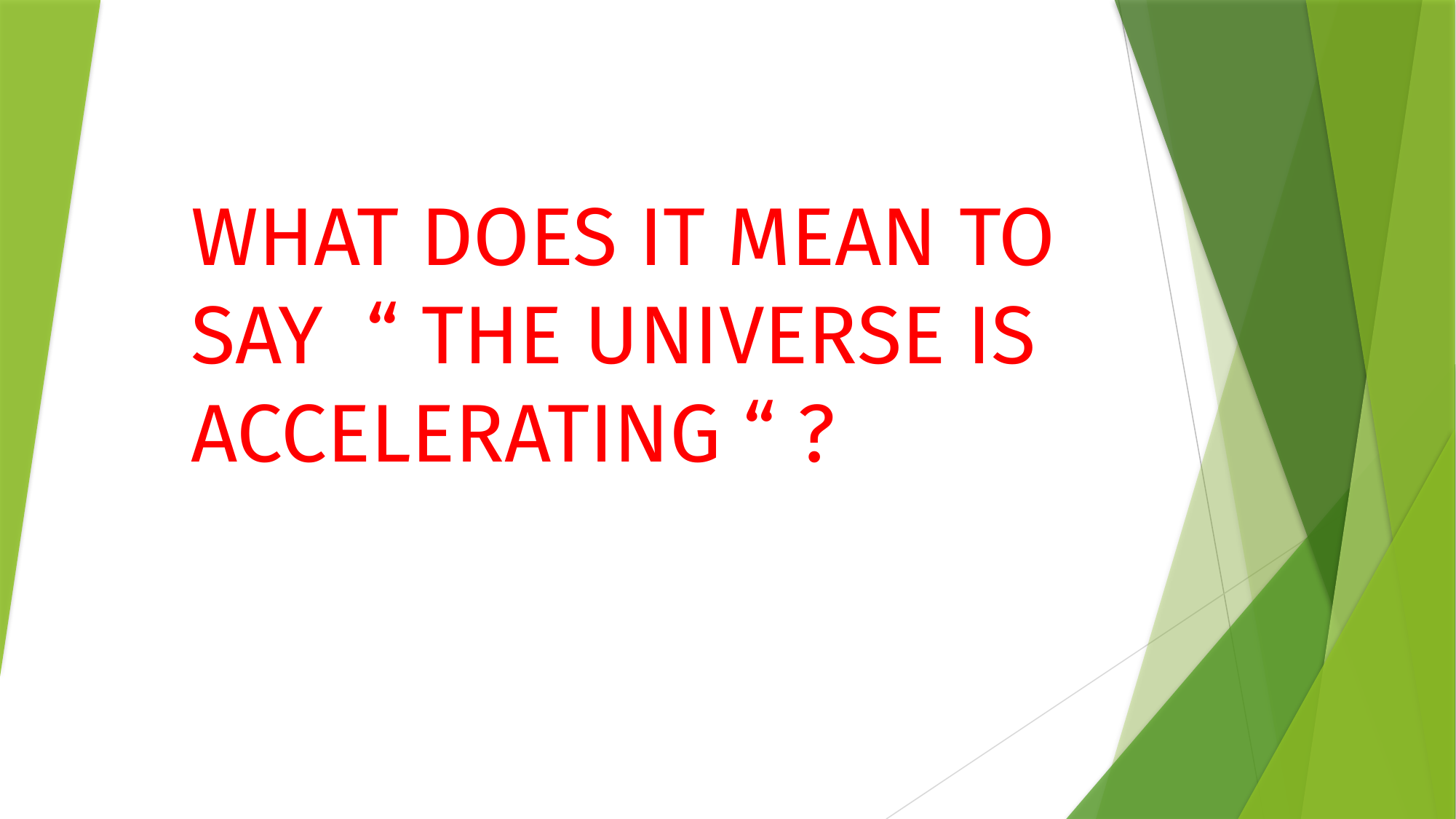

# WHAT DOES IT MEAN TO SAY  “ THE UNIVERSE IS ACCELERATING “ ?